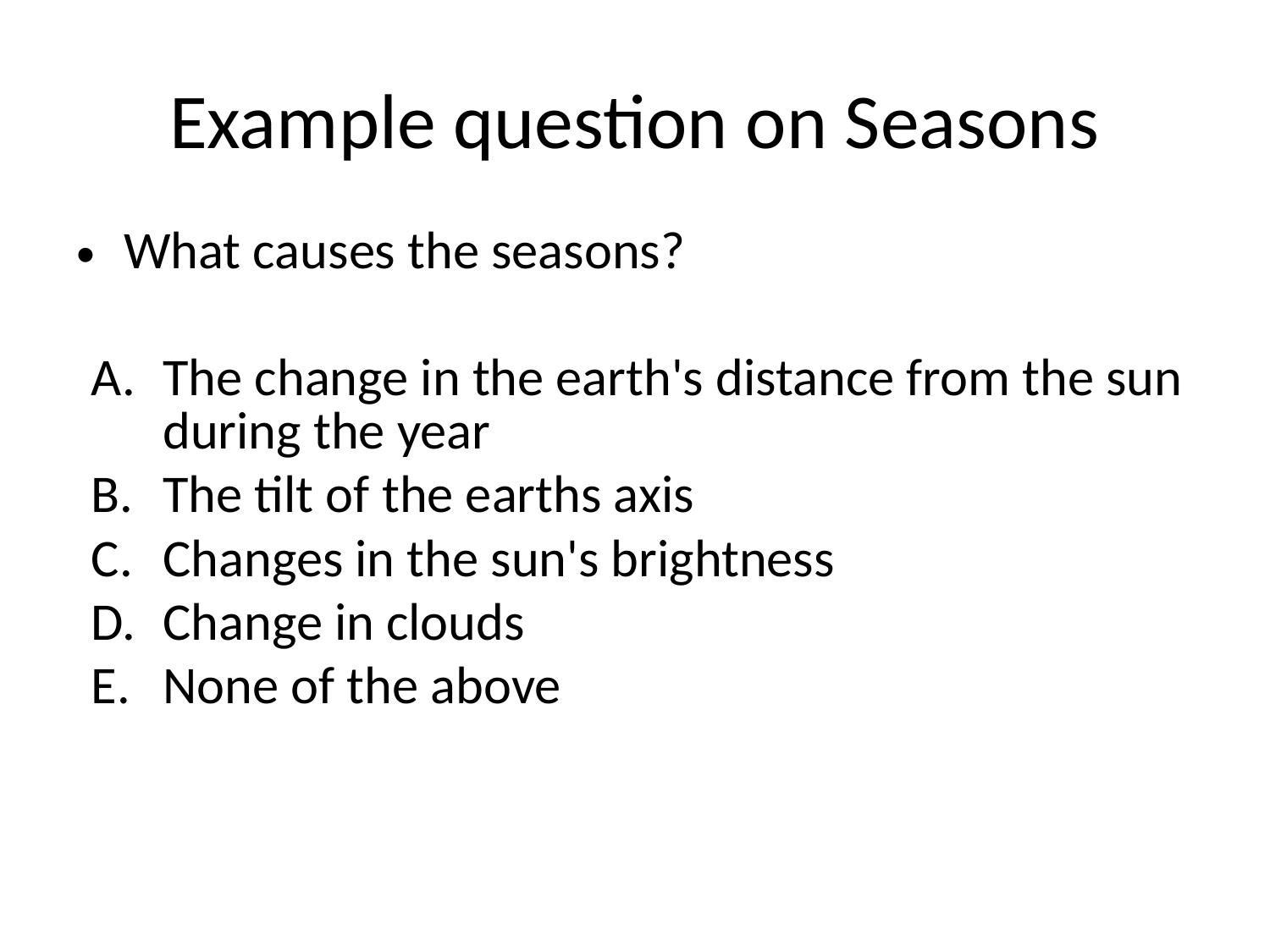

# Example question on Seasons
What causes the seasons?

The change in the earth's distance from the sun during the year
The tilt of the earths axis
Changes in the sun's brightness
Change in clouds
None of the above